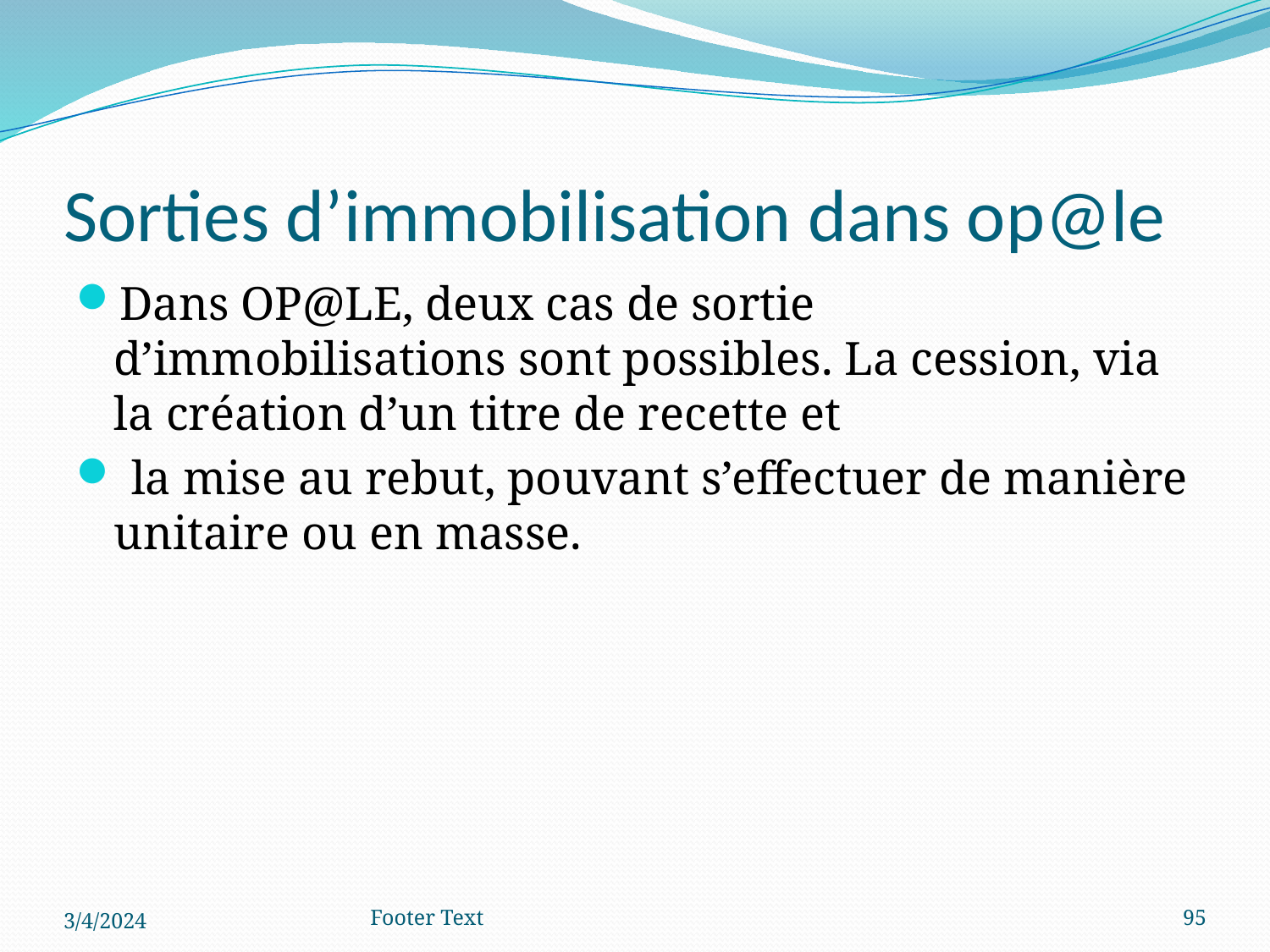

# Sorties d’immobilisation dans op@le
Dans OP@LE, deux cas de sortie d’immobilisations sont possibles. La cession, via la création d’un titre de recette et
 la mise au rebut, pouvant s’effectuer de manière unitaire ou en masse.

3/4/2024
Footer Text
95